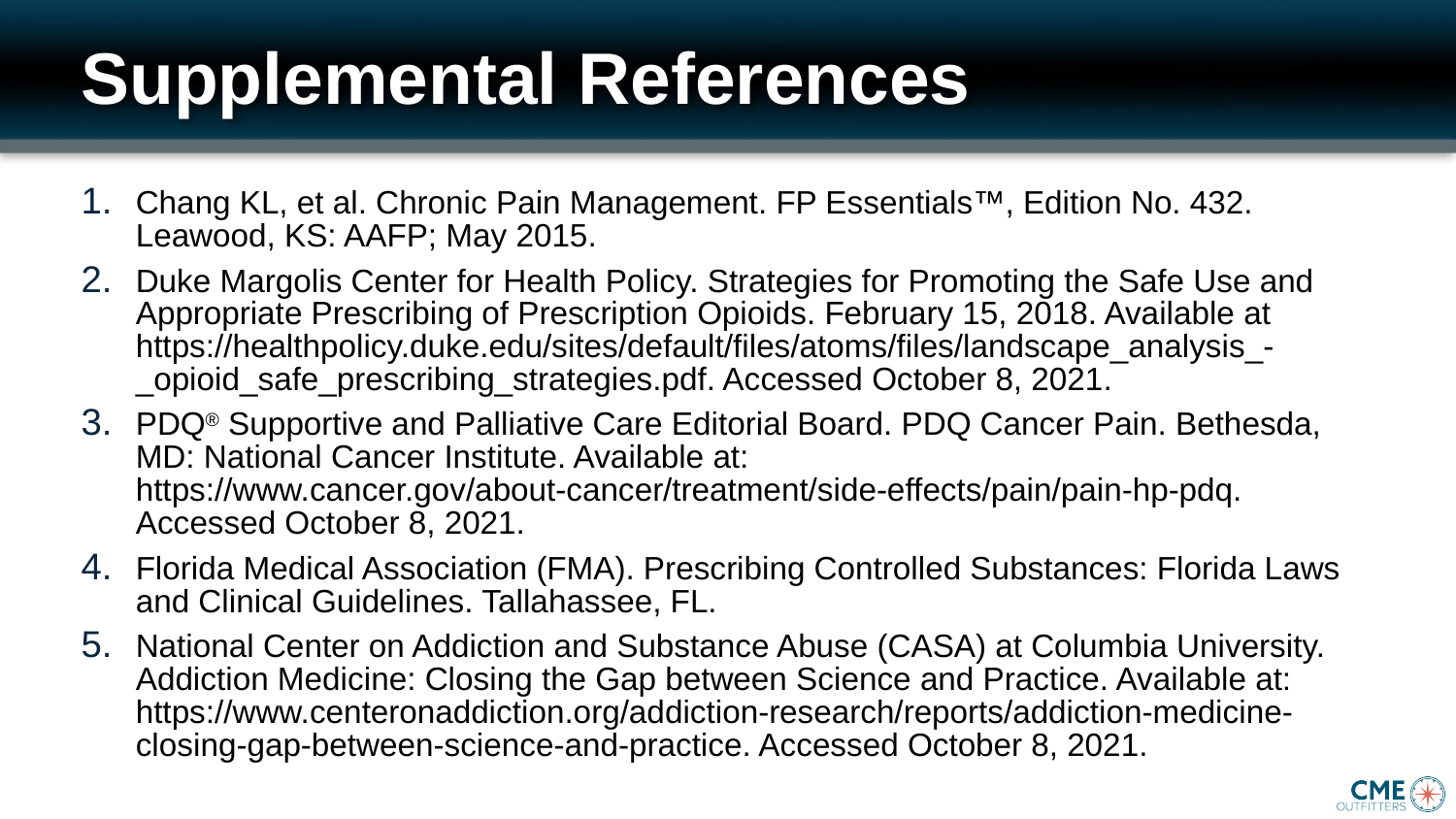

# Supplemental References
Chang KL, et al. Chronic Pain Management. FP Essentials™, Edition No. 432. Leawood, KS: AAFP; May 2015.
Duke Margolis Center for Health Policy. Strategies for Promoting the Safe Use and Appropriate Prescribing of Prescription Opioids. February 15, 2018. Available at https://healthpolicy.duke.edu/sites/default/files/atoms/files/landscape_analysis_-_opioid_safe_prescribing_strategies.pdf. Accessed October 8, 2021.
PDQ® Supportive and Palliative Care Editorial Board. PDQ Cancer Pain. Bethesda, MD: National Cancer Institute. Available at: https://www.cancer.gov/about-cancer/treatment/side-effects/pain/pain-hp-pdq. Accessed October 8, 2021.
Florida Medical Association (FMA). Prescribing Controlled Substances: Florida Laws and Clinical Guidelines. Tallahassee, FL.
National Center on Addiction and Substance Abuse (CASA) at Columbia University. Addiction Medicine: Closing the Gap between Science and Practice. Available at: https://www.centeronaddiction.org/addiction-research/reports/addiction-medicine-closing-gap-between-science-and-practice. Accessed October 8, 2021.